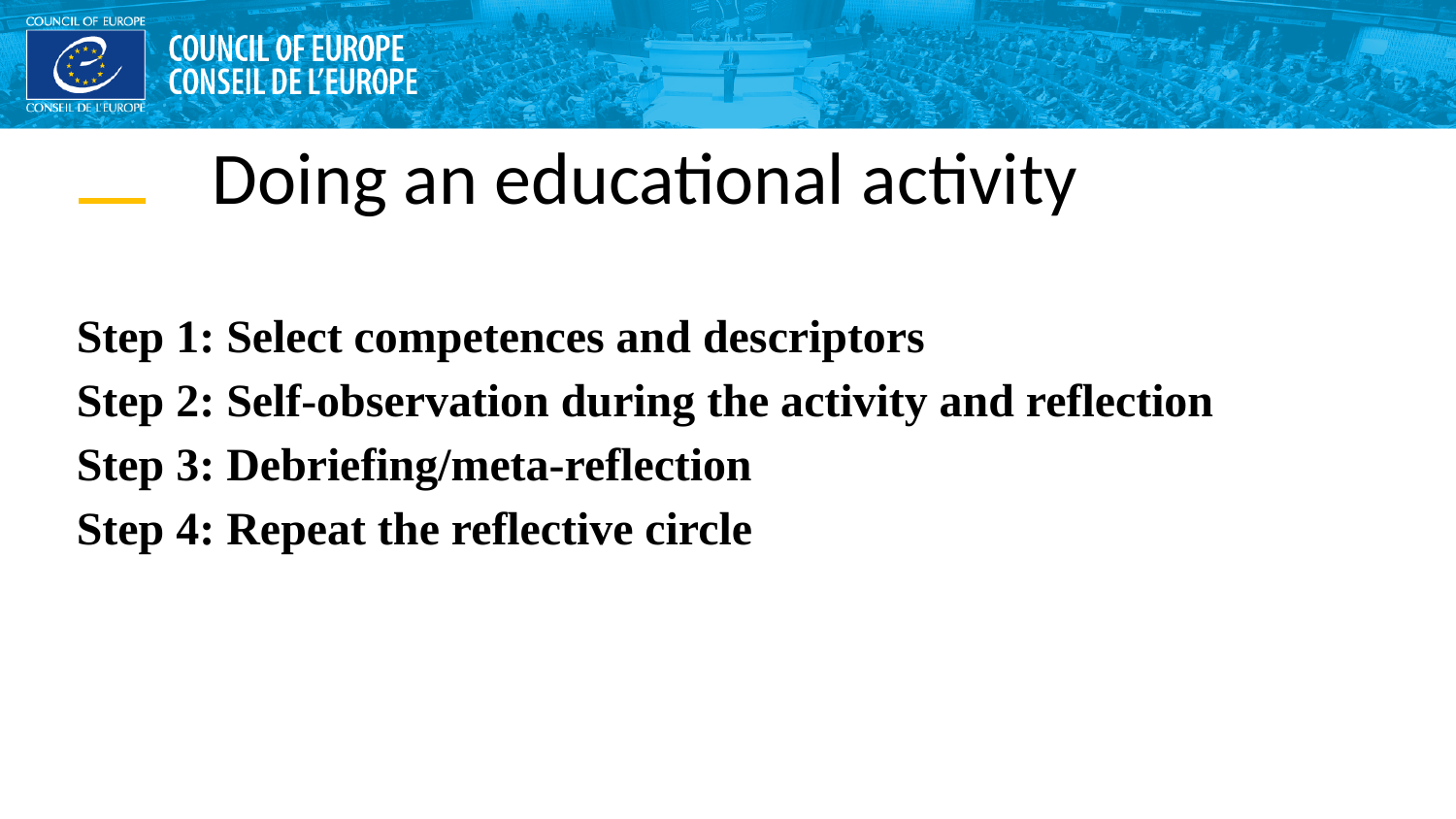

# Doing an educational activity
Step 1: Select competences and descriptors
Step 2: Self-observation during the activity and reflection
Step 3: Debriefing/meta-reflection
Step 4: Repeat the reflective circle